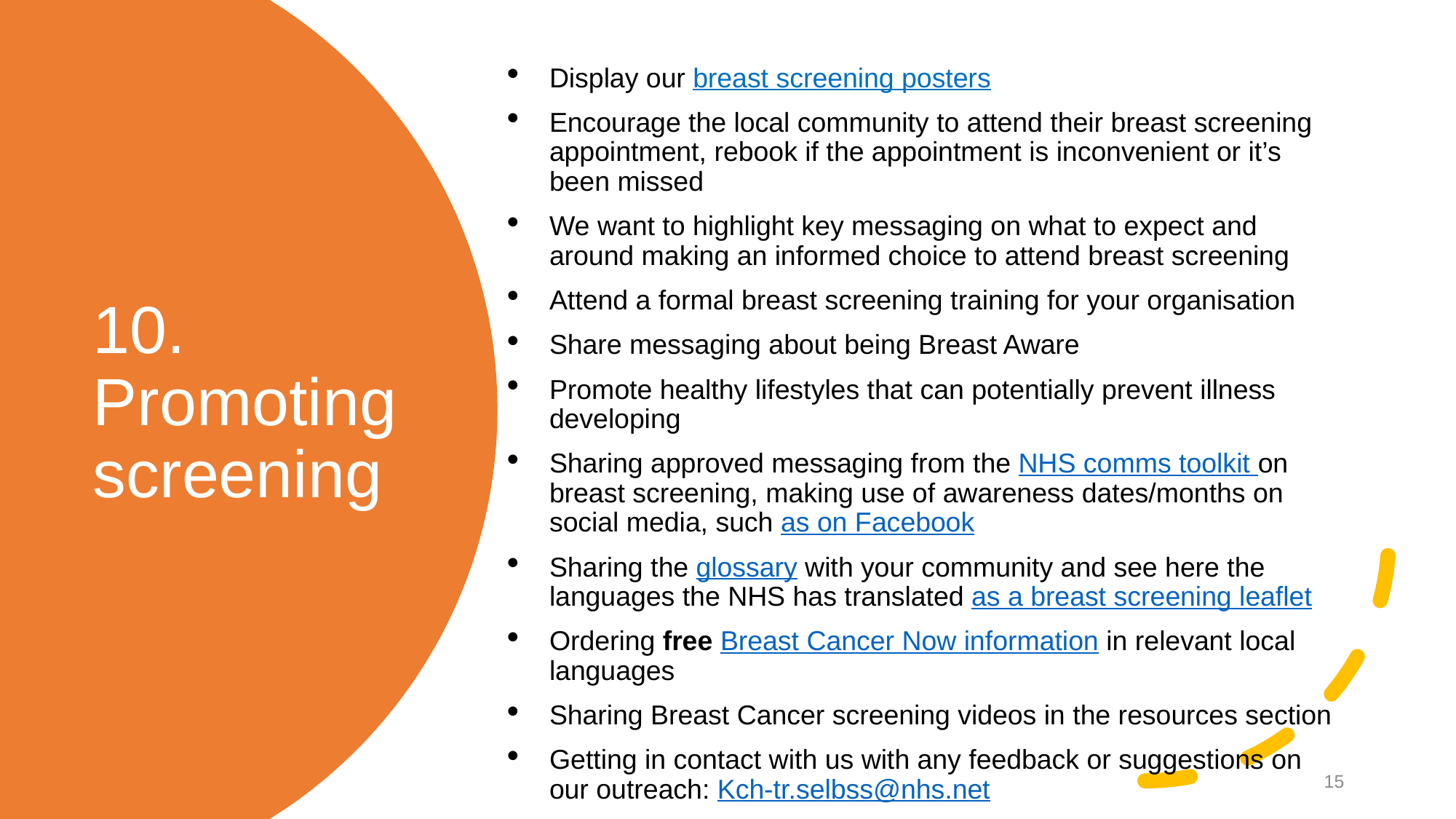

Display our breast screening posters
Encourage the local community to attend their breast screening appointment, rebook if the appointment is inconvenient or it’s been missed
We want to highlight key messaging on what to expect and around making an informed choice to attend breast screening
Attend a formal breast screening training for your organisation
Share messaging about being Breast Aware
Promote healthy lifestyles that can potentially prevent illness developing
Sharing approved messaging from the NHS comms toolkit on breast screening, making use of awareness dates/months on social media, such as on Facebook
Sharing the glossary with your community and see here the languages the NHS has translated as a breast screening leaflet
Ordering free Breast Cancer Now information in relevant local languages
Sharing Breast Cancer screening videos in the resources section
Getting in contact with us with any feedback or suggestions on our outreach: Kch-tr.selbss@nhs.net

# 10. Promoting screening

15